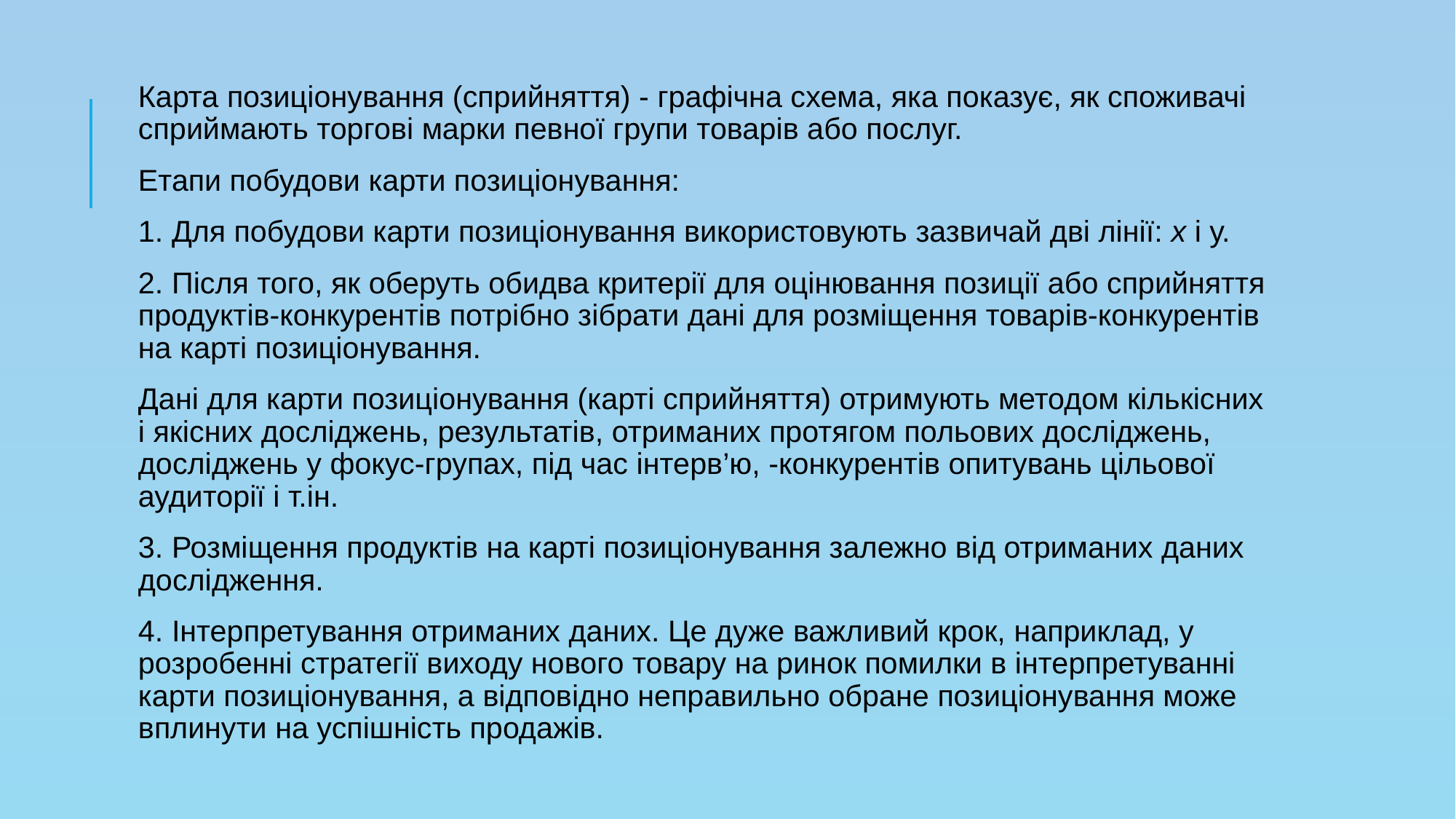

Карта позиціонування (сприйняття) - графічна схема, яка показує, як споживачі сприймають торгові марки певної групи товарів або послуг.
Етапи побудови карти позиціонування:
1. Для побудови карти позиціонування використовують зазвичай дві лінії: х і у.
2. Після того, як оберуть обидва критерії для оцінювання позиції або сприйняття продуктів-конкурентів потрібно зібрати дані для розміщення товарів-конкурентів на карті позиціонування.
Дані для карти позиціонування (карті сприйняття) отримують методом кількісних і якісних досліджень, результатів, отриманих протягом польових досліджень, досліджень у фокус-групах, під час інтерв’ю, -конкурентів опитувань цільової аудиторії і т.ін.
3. Розміщення продуктів на карті позиціонування залежно від отриманих даних дослідження.
4. Інтерпретування отриманих даних. Це дуже важливий крок, наприклад, у розробенні стратегії виходу нового товару на ринок помилки в інтерпретуванні карти позиціонування, а відповідно неправильно обране позиціонування може вплинути на успішність продажів.